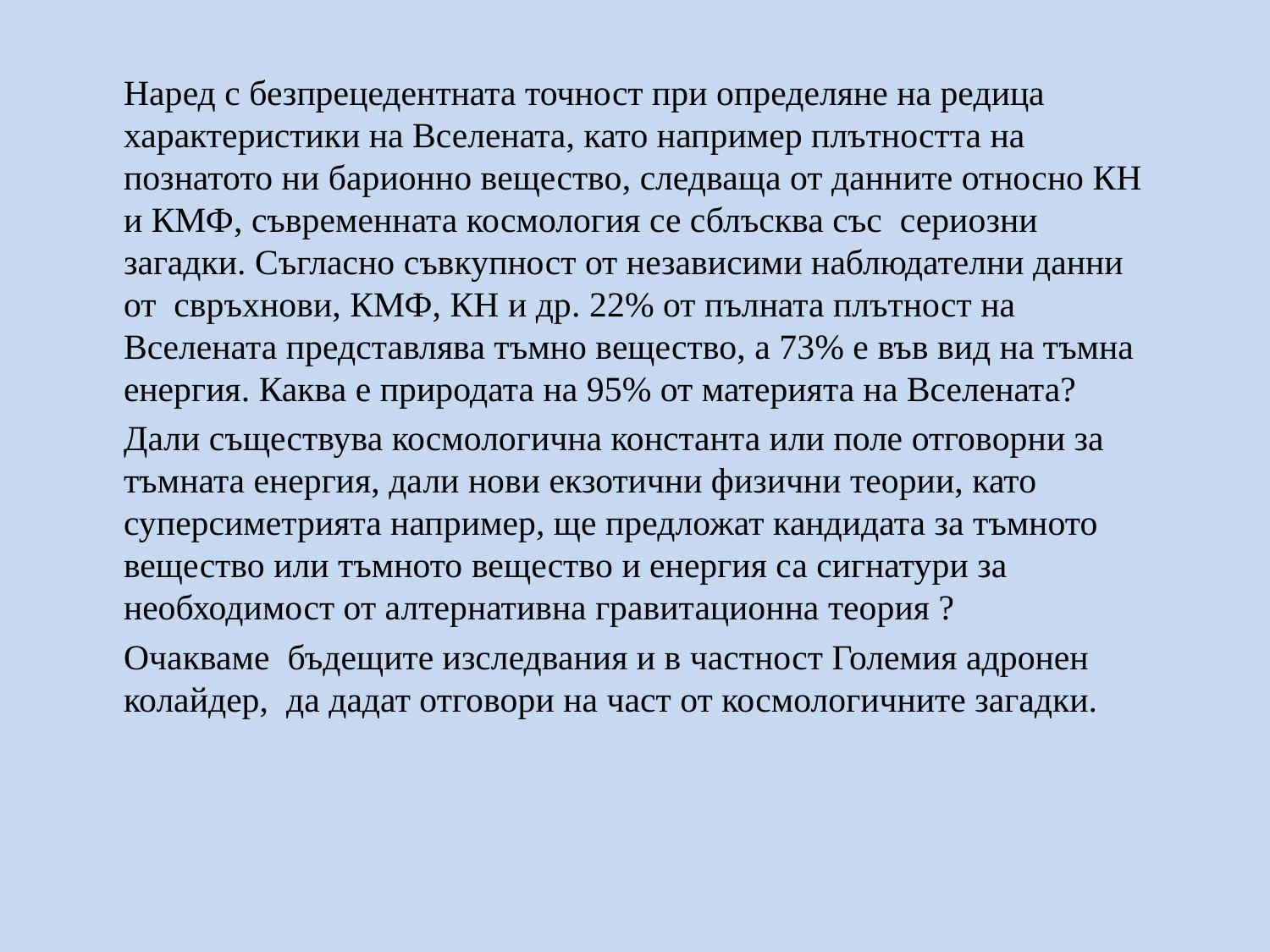

Наред с безпрецедентната точност при определяне на редица характеристики на Вселената, като например плътността на познатото ни барионно вещество, следваща от данните относно КН и КМФ, съвременната космология се сблъсква със  сериозни загадки. Съгласно съвкупност от независими наблюдателни данни от  свръхнови, КМФ, КН и др. 22% от пълната плътност на Вселената представлява тъмно вещество, а 73% е във вид на тъмна енергия. Каква е природата на 95% от материята на Вселената?
Дали съществува космологична константа или поле отговорни за тъмната енергия, дали нови екзотични физични теории, като суперсиметрията например, ще предложат кандидата за тъмното вещество или тъмното вещество и енергия са сигнатури за необходимост от алтернативна гравитационна теория ?
Очакваме  бъдещите изследвания и в частност Големия адронен колайдер,  да дадат отговори на част от космологичните загадки.